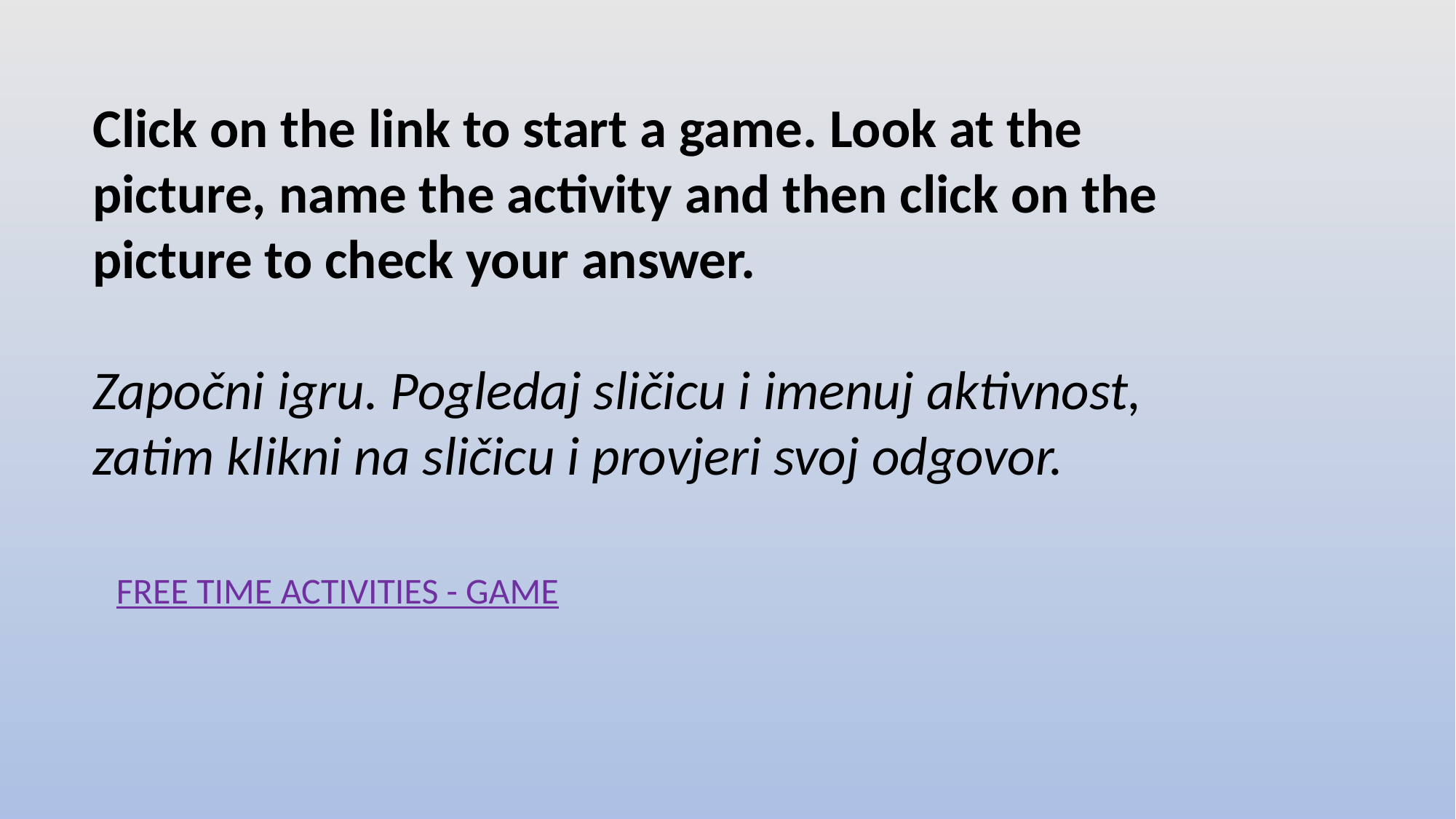

Click on the link to start a game. Look at the picture, name the activity and then click on the picture to check your answer.

Započni igru. Pogledaj sličicu i imenuj aktivnost, zatim klikni na sličicu i provjeri svoj odgovor.

FREE TIME ACTIVITIES - GAME